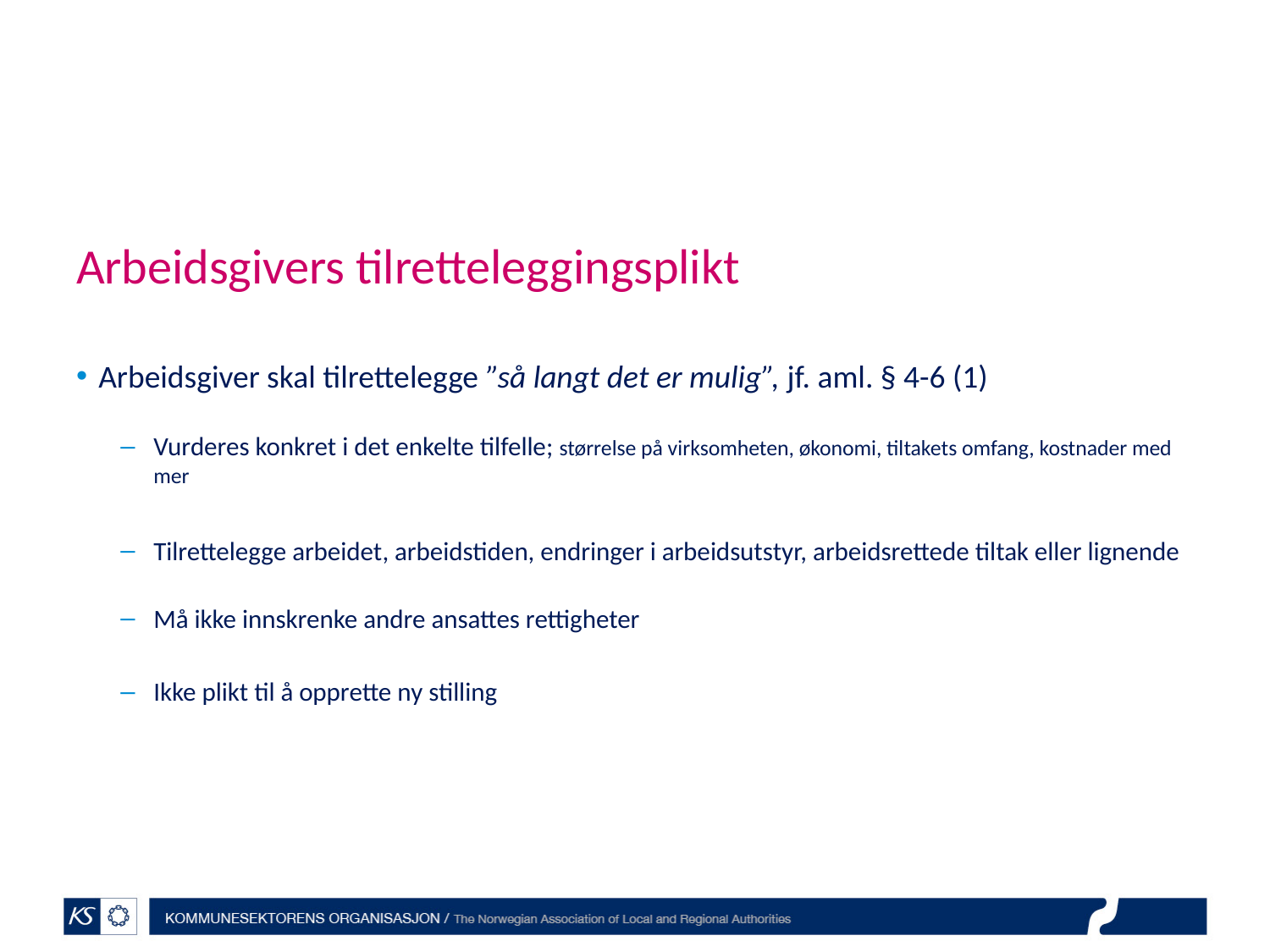

# Arbeidsgivers tilretteleggingsplikt
Arbeidsgiver skal tilrettelegge ”så langt det er mulig”, jf. aml. § 4-6 (1)

Vurderes konkret i det enkelte tilfelle; størrelse på virksomheten, økonomi, tiltakets omfang, kostnader med mer

Tilrettelegge arbeidet, arbeidstiden, endringer i arbeidsutstyr, arbeidsrettede tiltak eller lignende

Må ikke innskrenke andre ansattes rettigheter

Ikke plikt til å opprette ny stilling